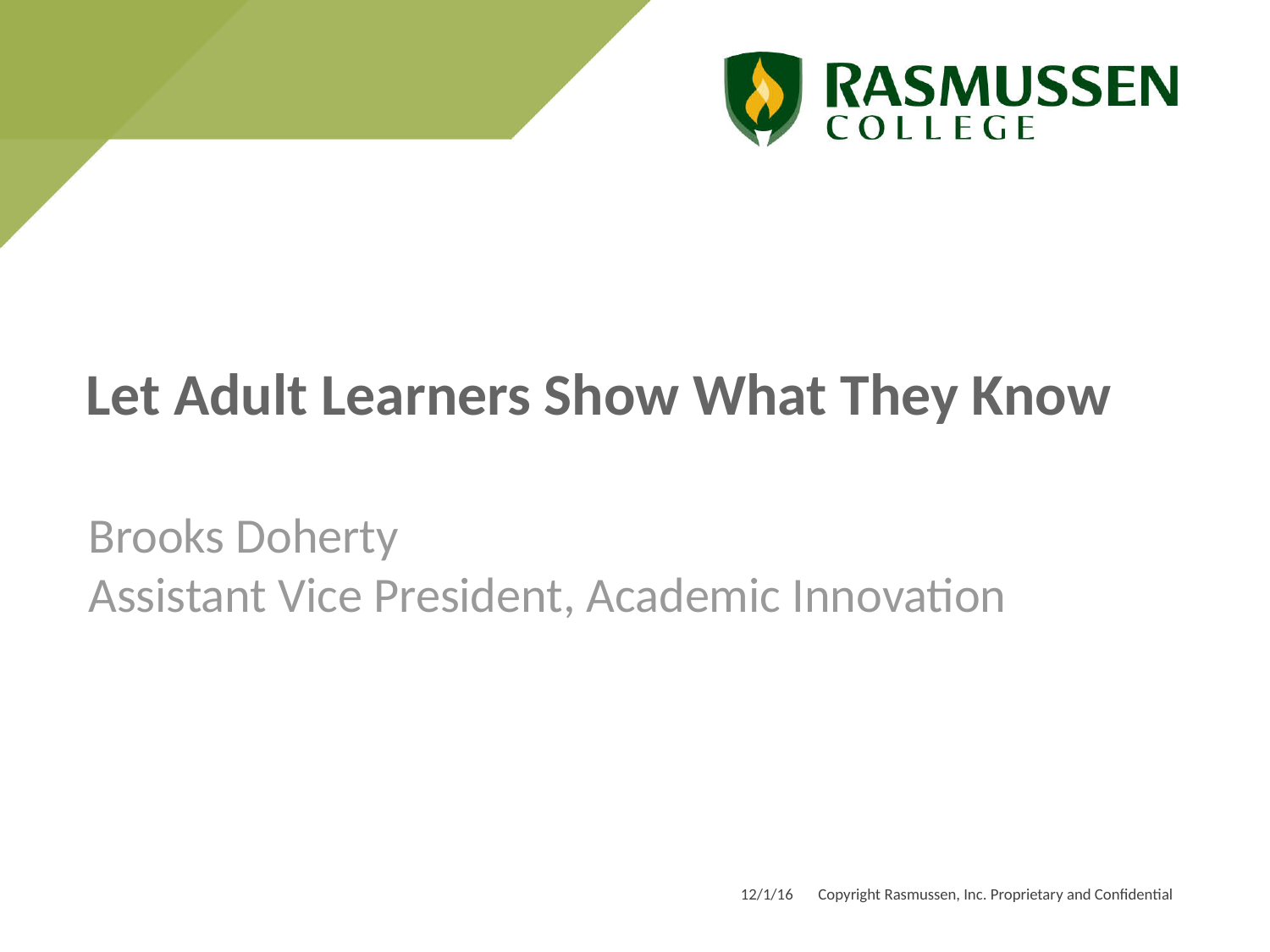

# Let Adult Learners Show What They Know
Brooks Doherty
Assistant Vice President, Academic Innovation
12/1/16       Copyright Rasmussen, Inc. Proprietary and Confidential